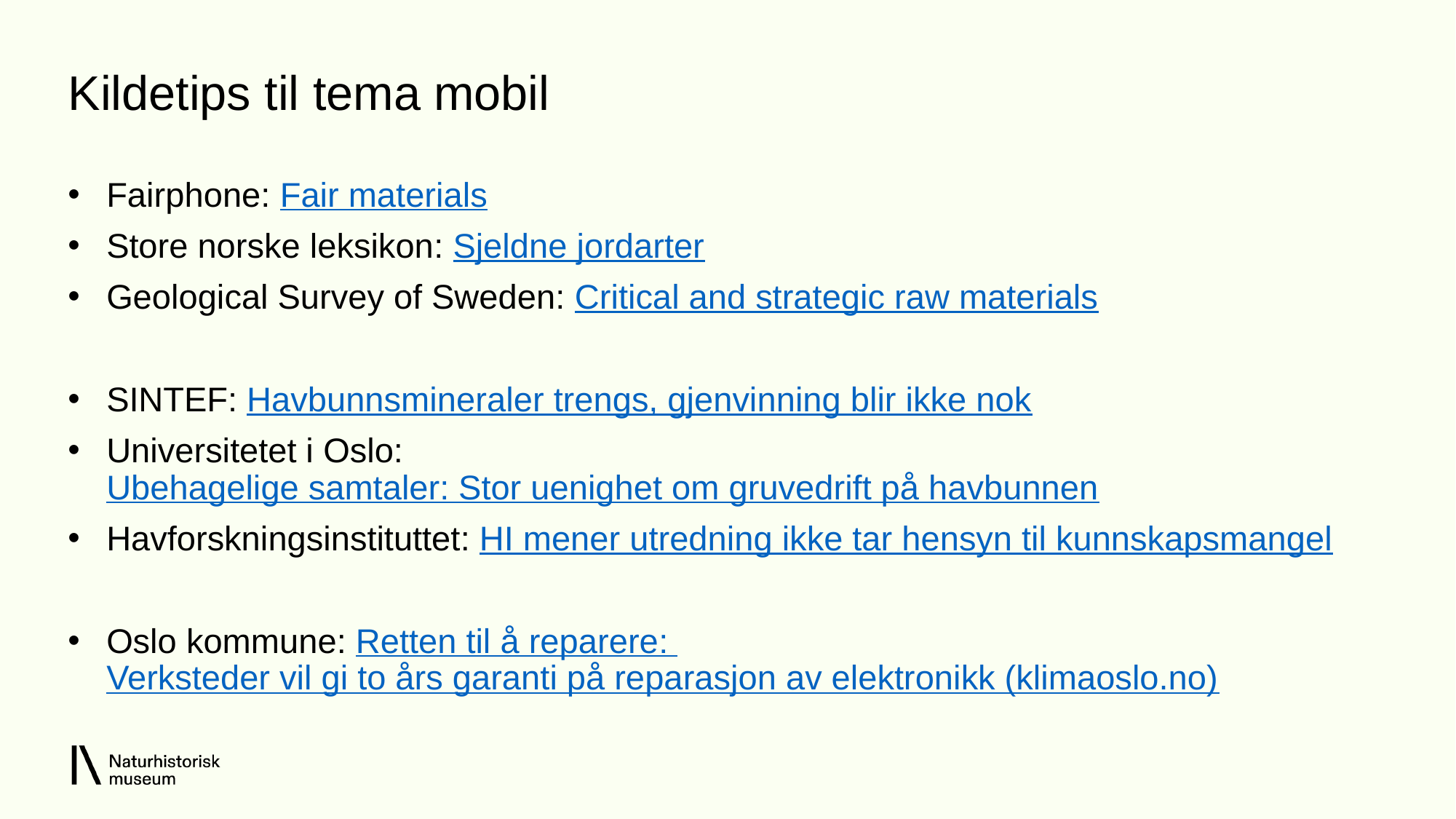

# Kildetips til tema mobil
Fairphone: Fair materials
Store norske leksikon: Sjeldne jordarter
Geological Survey of Sweden: Critical and strategic raw materials

SINTEF: Havbunnsmineraler trengs, gjenvinning blir ikke nok
Universitetet i Oslo: Ubehagelige samtaler: Stor uenighet om gruvedrift på havbunnen
Havforskningsinstituttet: HI mener utredning ikke tar hensyn til kunnskapsmangel

Oslo kommune: Retten til å reparere: Verksteder vil gi to års garanti på reparasjon av elektronikk (klimaoslo.no)